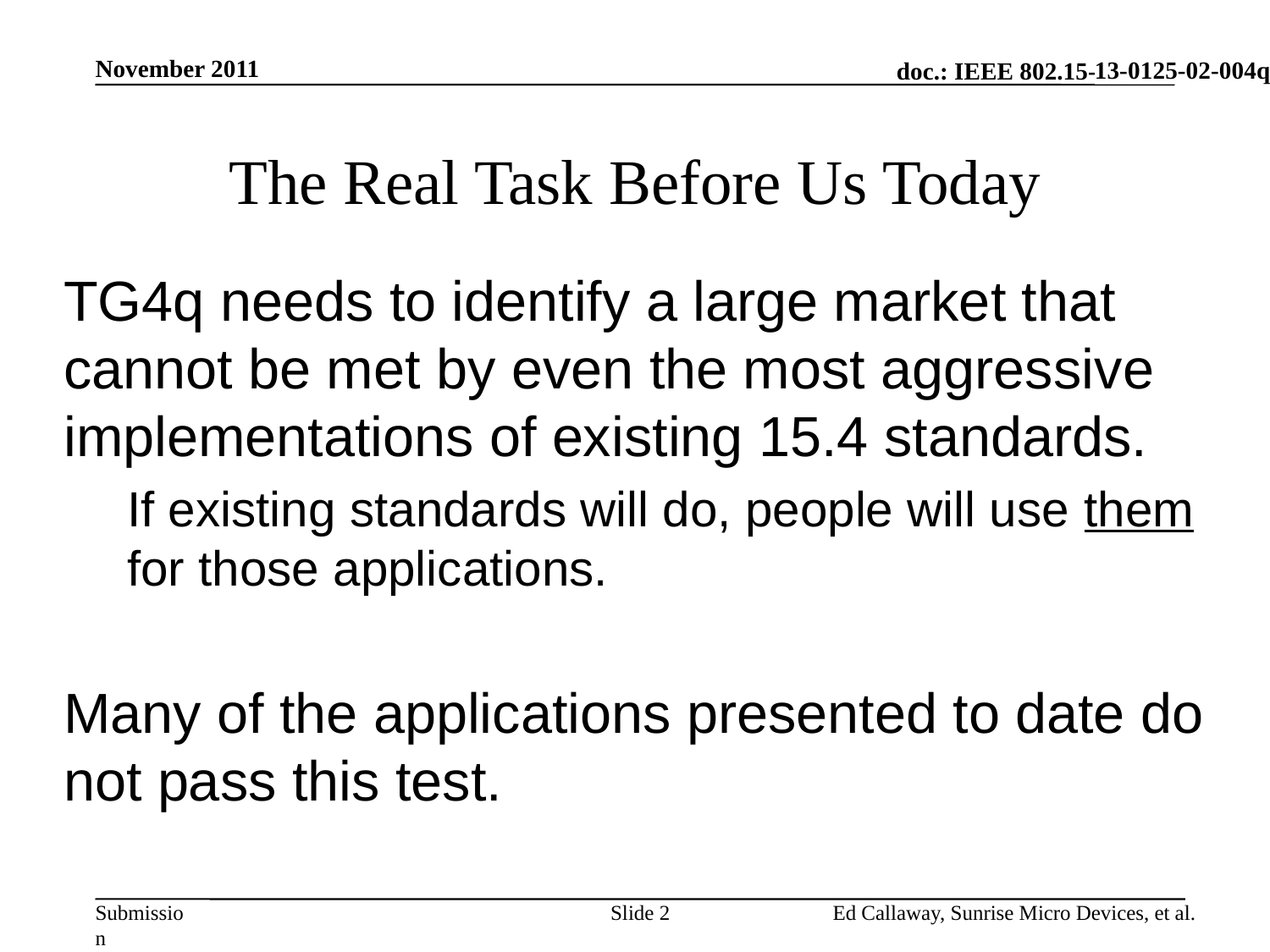

November 2011
# The Real Task Before Us Today
TG4q needs to identify a large market that cannot be met by even the most aggressive implementations of existing 15.4 standards.
If existing standards will do, people will use them for those applications.

Many of the applications presented to date do not pass this test.
Slide 2
Ed Callaway, Sunrise Micro Devices, et al.